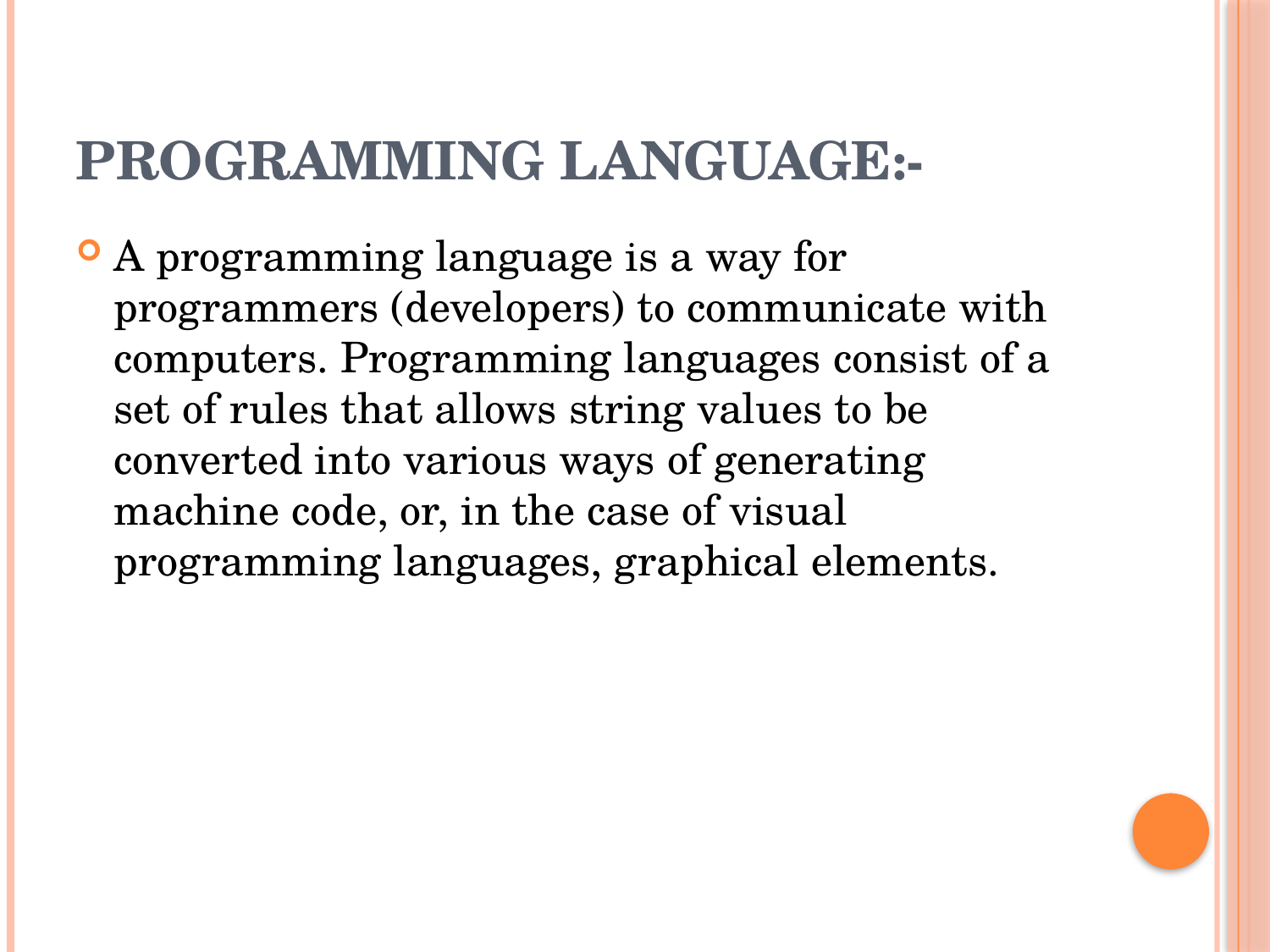

# Programming language:-
A programming language is a way for programmers (developers) to communicate with computers. Programming languages consist of a set of rules that allows string values to be converted into various ways of generating machine code, or, in the case of visual programming languages, graphical elements.